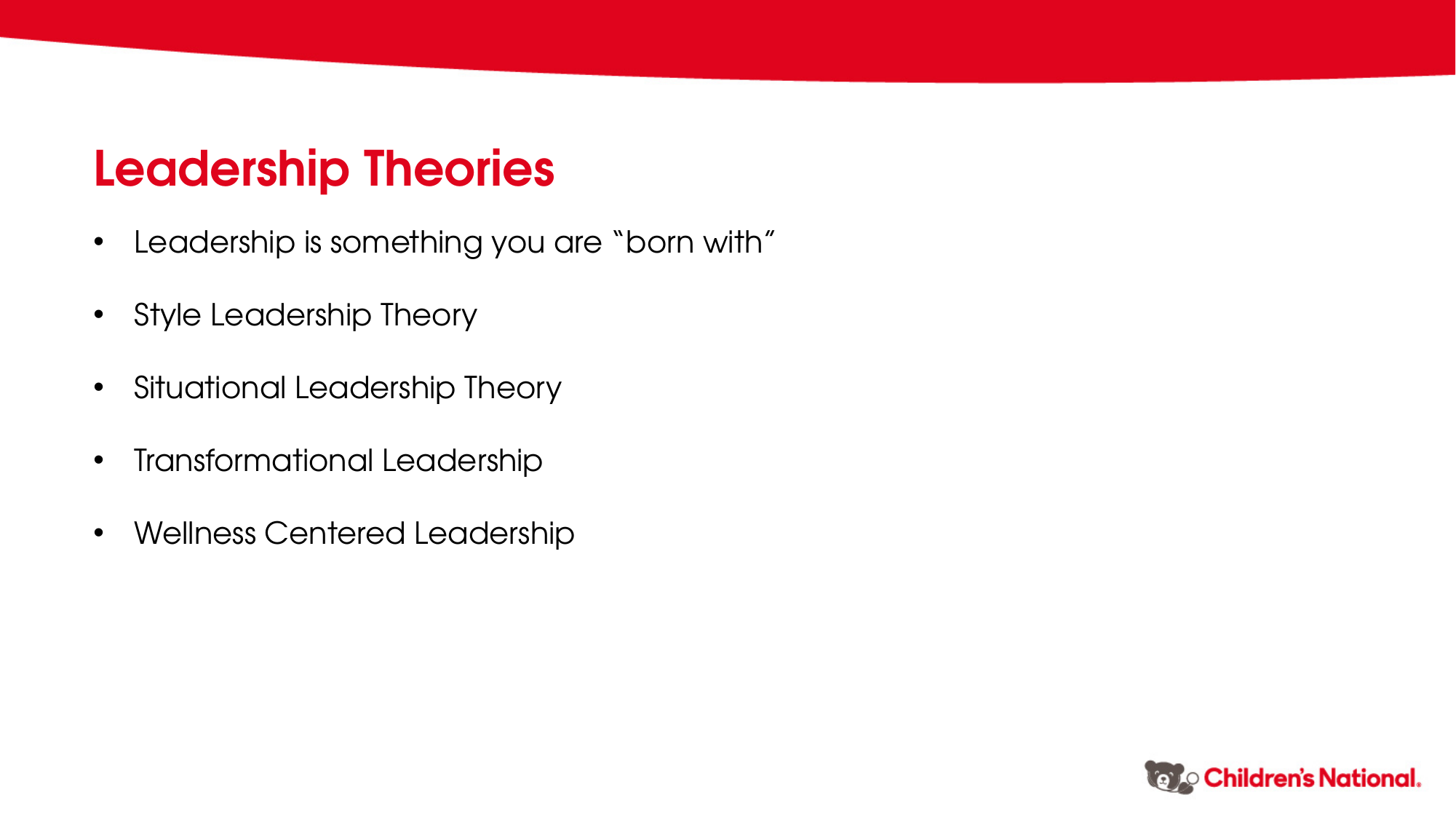

Leadership Theories

Leadership is something you are “born with”

Style Leadership Theory

Situational Leadership Theory

Transformational Leadership

Wellness Centered Leadership